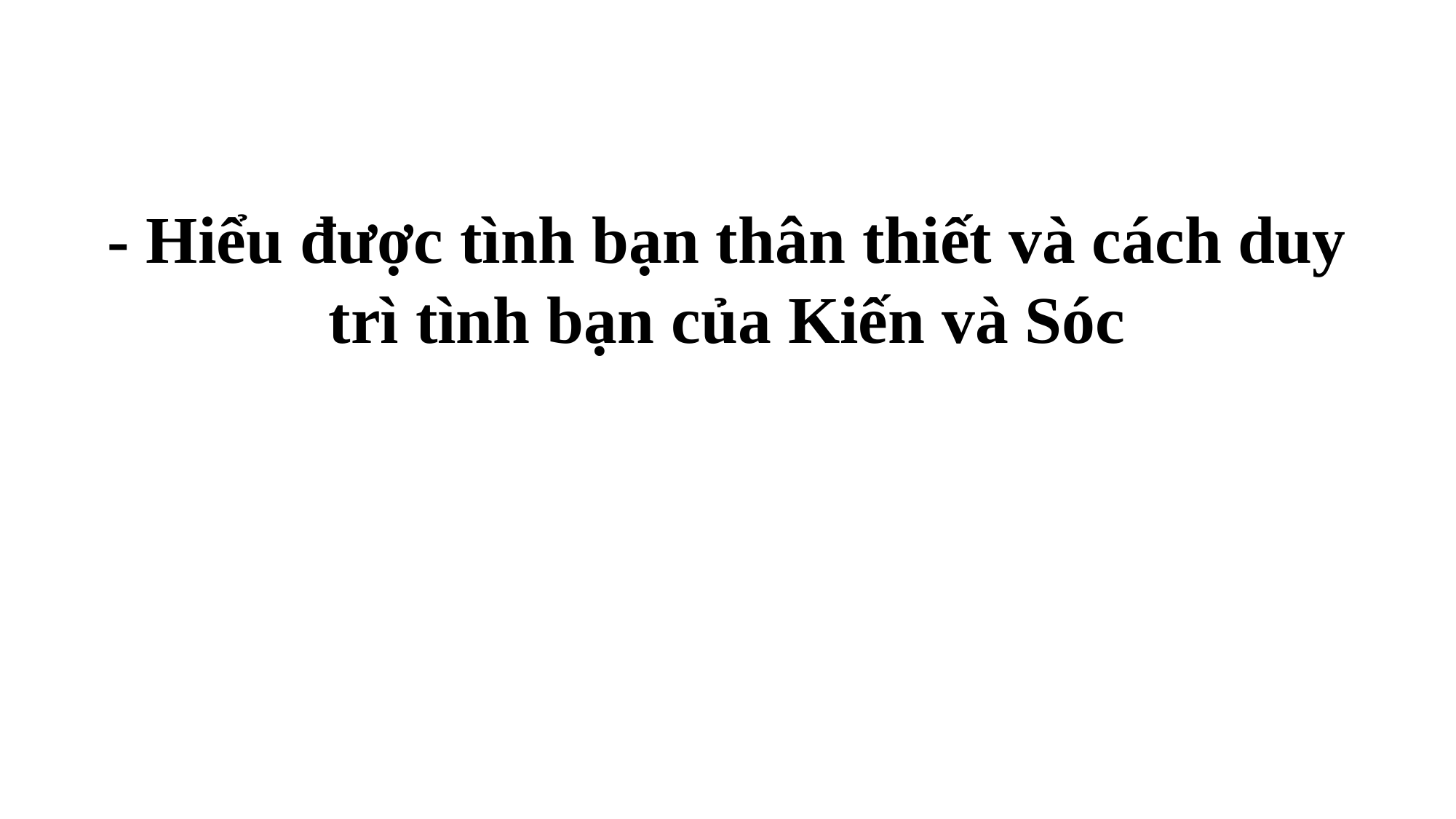

#
- Hiểu được tình bạn thân thiết và cách duy trì tình bạn của Kiến và Sóc